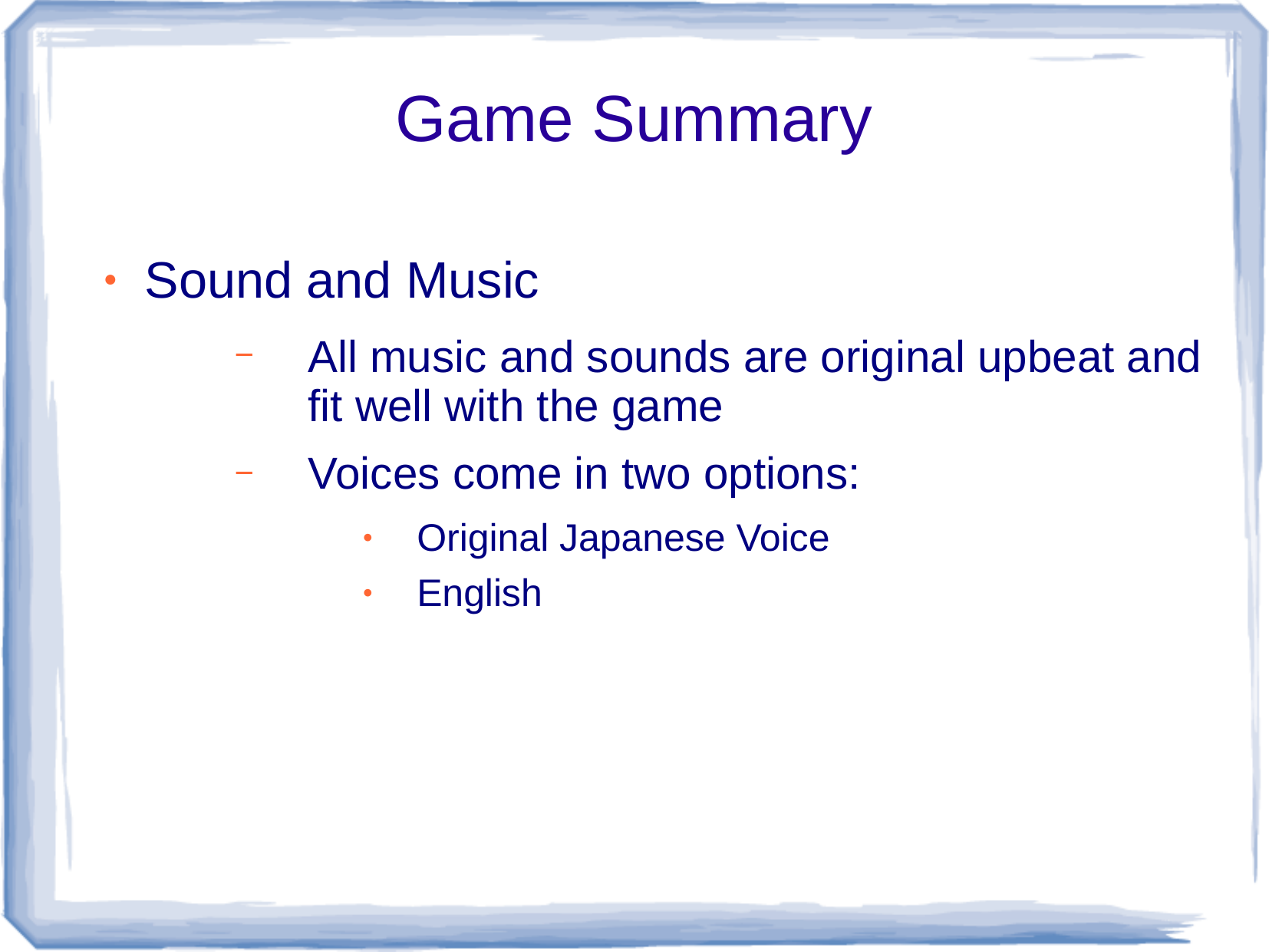

# Game Summary
Sound and Music
All music and sounds are original upbeat and fit well with the game
Voices come in two options:
Original Japanese Voice
English